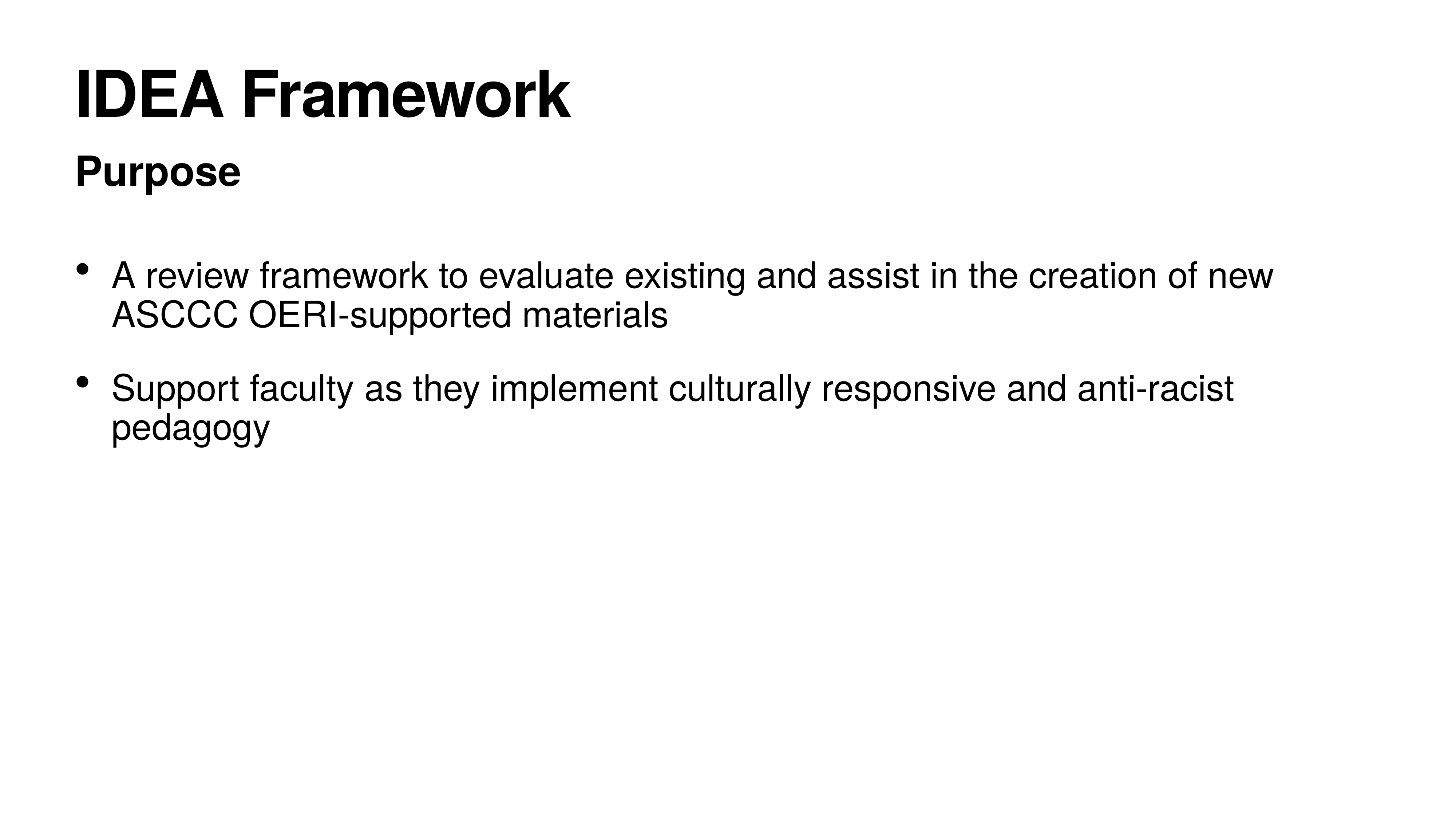

# IDEA Framework
Purpose
A review framework to evaluate existing and assist in the creation of new ASCCC OERI-supported materials
Support faculty as they implement culturally responsive and anti-racist pedagogy